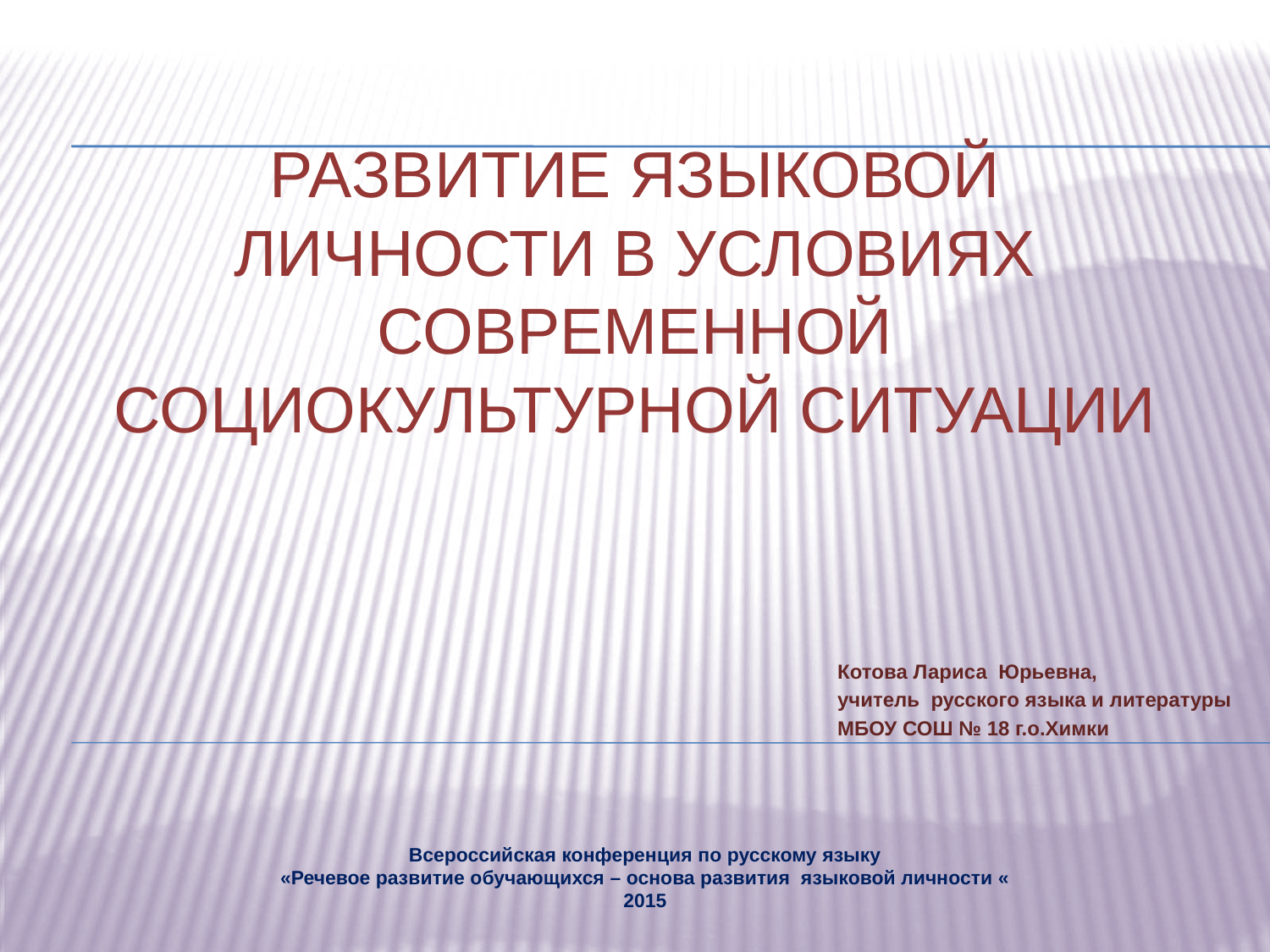

# Развитие языковой личности в условиях современной социокультурной ситуации
Котова Лариса  Юрьевна,
учитель  русского языка и литературы
МБОУ СОШ № 18 г.о.Химки
Всероссийская конференция по русскому языку
«Речевое развитие обучающихся – основа развития  языковой личности «
2015